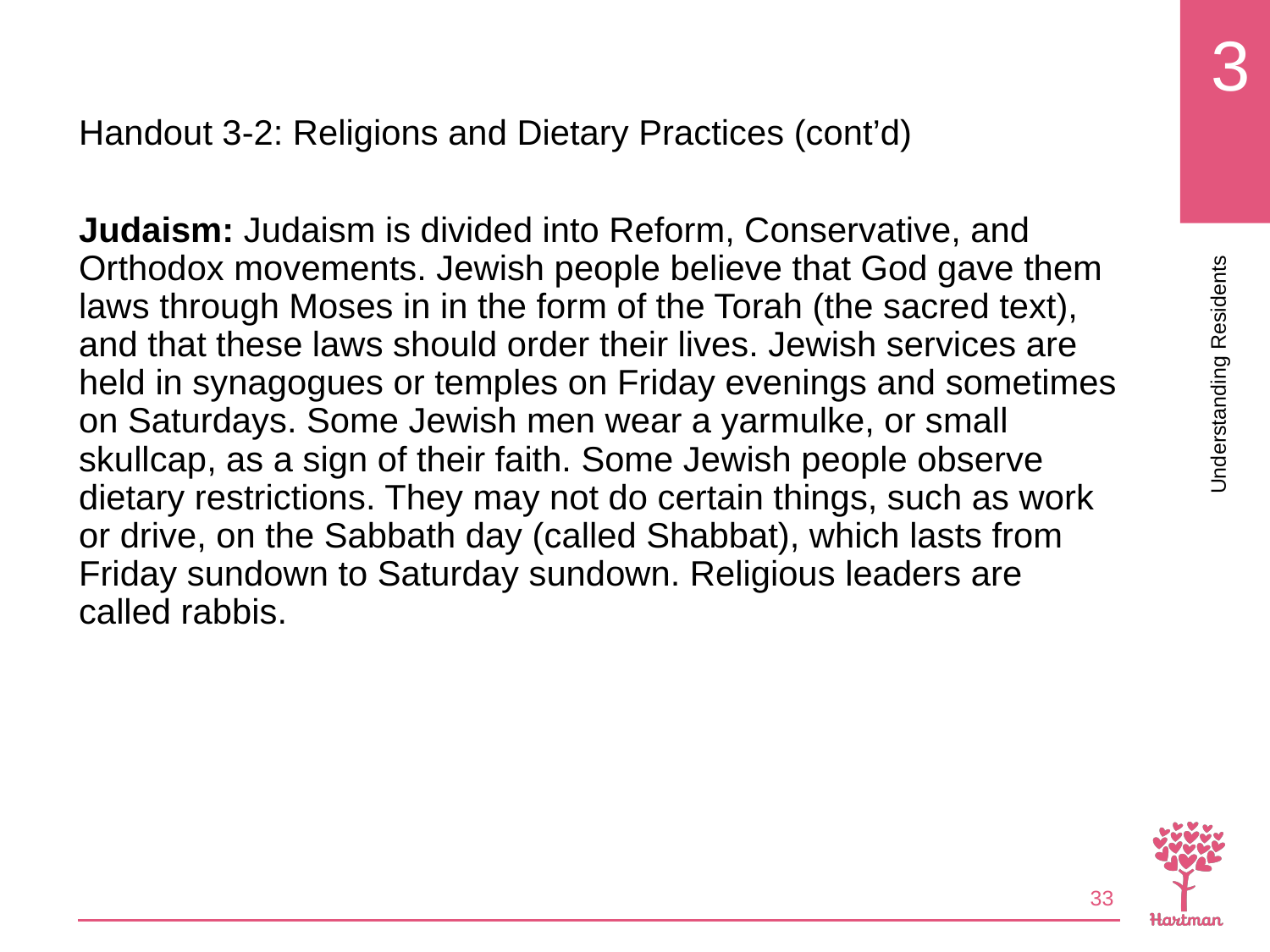

# LO4, content 6
Handout 3-2: Religions and Dietary Practices (cont’d)

Judaism: Judaism is divided into Reform, Conservative, and Orthodox movements. Jewish people believe that God gave them laws through Moses in in the form of the Torah (the sacred text), and that these laws should order their lives. Jewish services are held in synagogues or temples on Friday evenings and sometimes on Saturdays. Some Jewish men wear a yarmulke, or small skullcap, as a sign of their faith. Some Jewish people observe dietary restrictions. They may not do certain things, such as work or drive, on the Sabbath day (called Shabbat), which lasts from Friday sundown to Saturday sundown. Religious leaders are called rabbis.

33